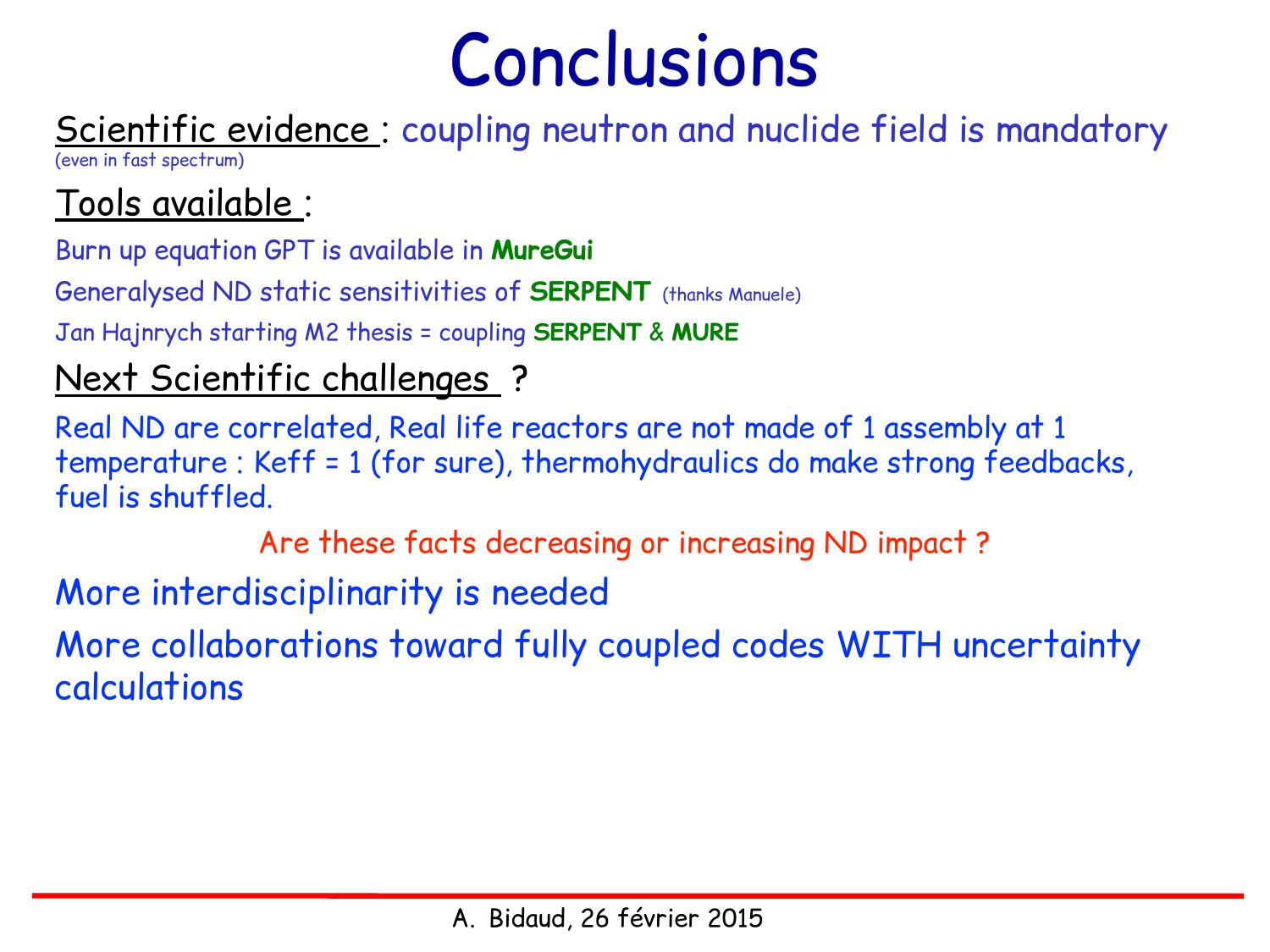

Conclusions
Scientific evidence : coupling neutron and nuclide field is mandatory (even in fast spectrum)
Tools available :
Burn up equation GPT is available in MureGui
Generalysed ND static sensitivities of SERPENT (thanks Manuele)
Jan Hajnrych starting M2 thesis = coupling SERPENT & MURE
Next Scientific challenges  ?
Real ND are correlated, Real life reactors are not made of 1 assembly at 1 temperature : Keff = 1 (for sure), thermohydraulics do make strong feedbacks,  fuel is shuffled.
Are these facts decreasing or increasing ND impact ?
More interdisciplinarity is needed
More collaborations toward fully coupled codes WITH uncertainty calculations